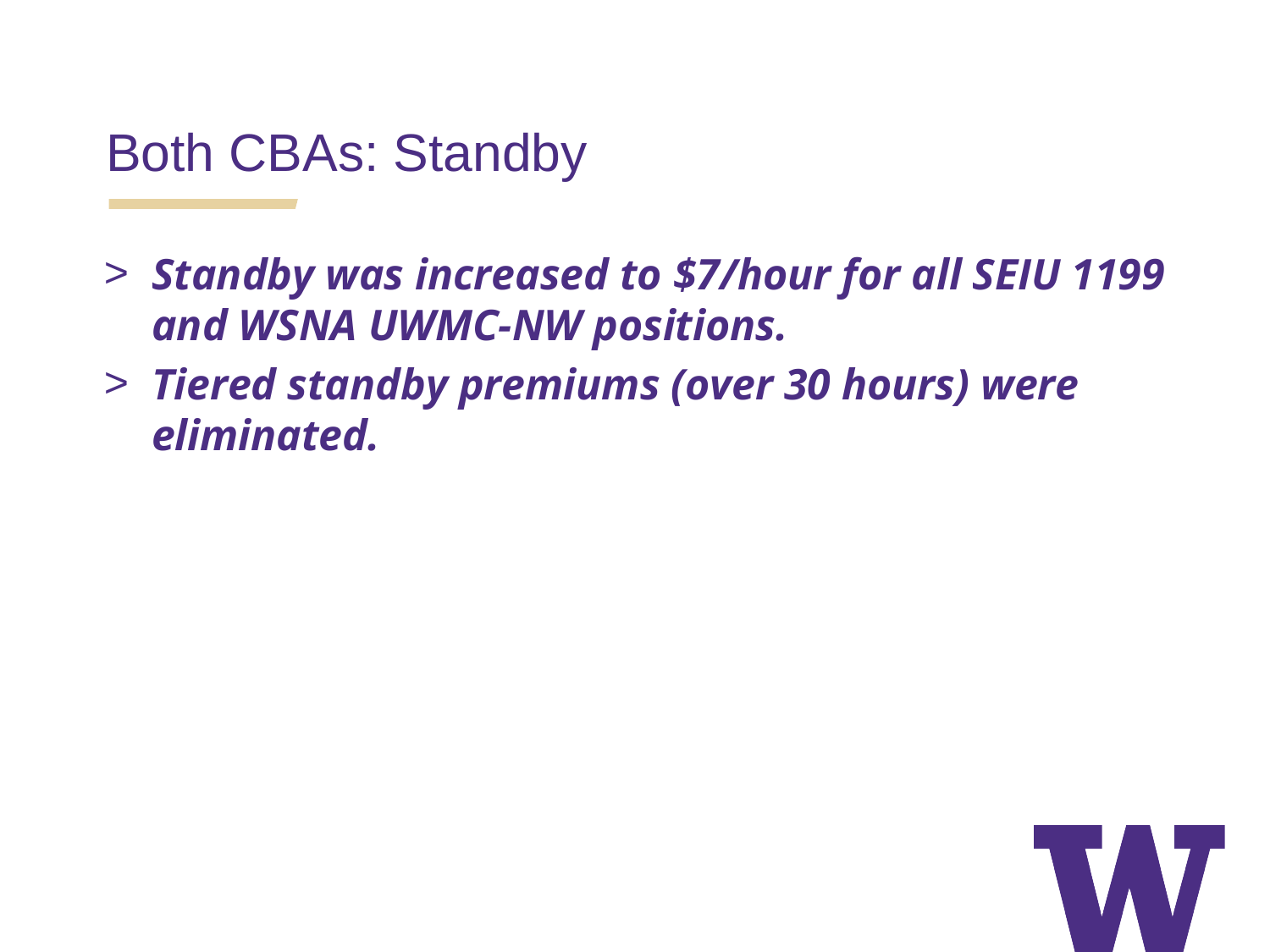

Both CBAs: Standby
Standby was increased to $7/hour for all SEIU 1199 and WSNA UWMC-NW positions.
Tiered standby premiums (over 30 hours) were eliminated.